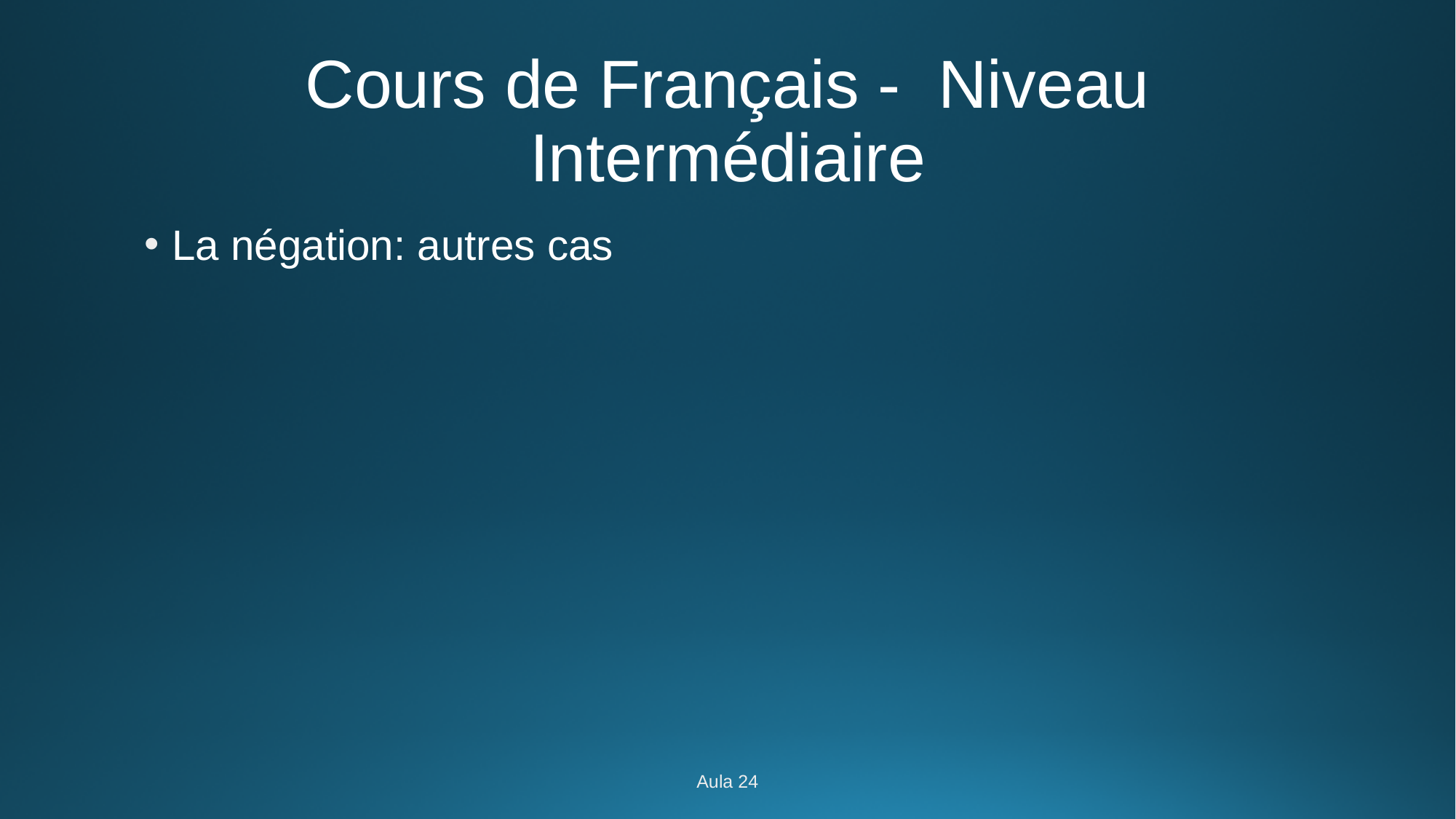

# Cours de Français -  Niveau Intermédiaire
La négation: autres cas
Aula 24